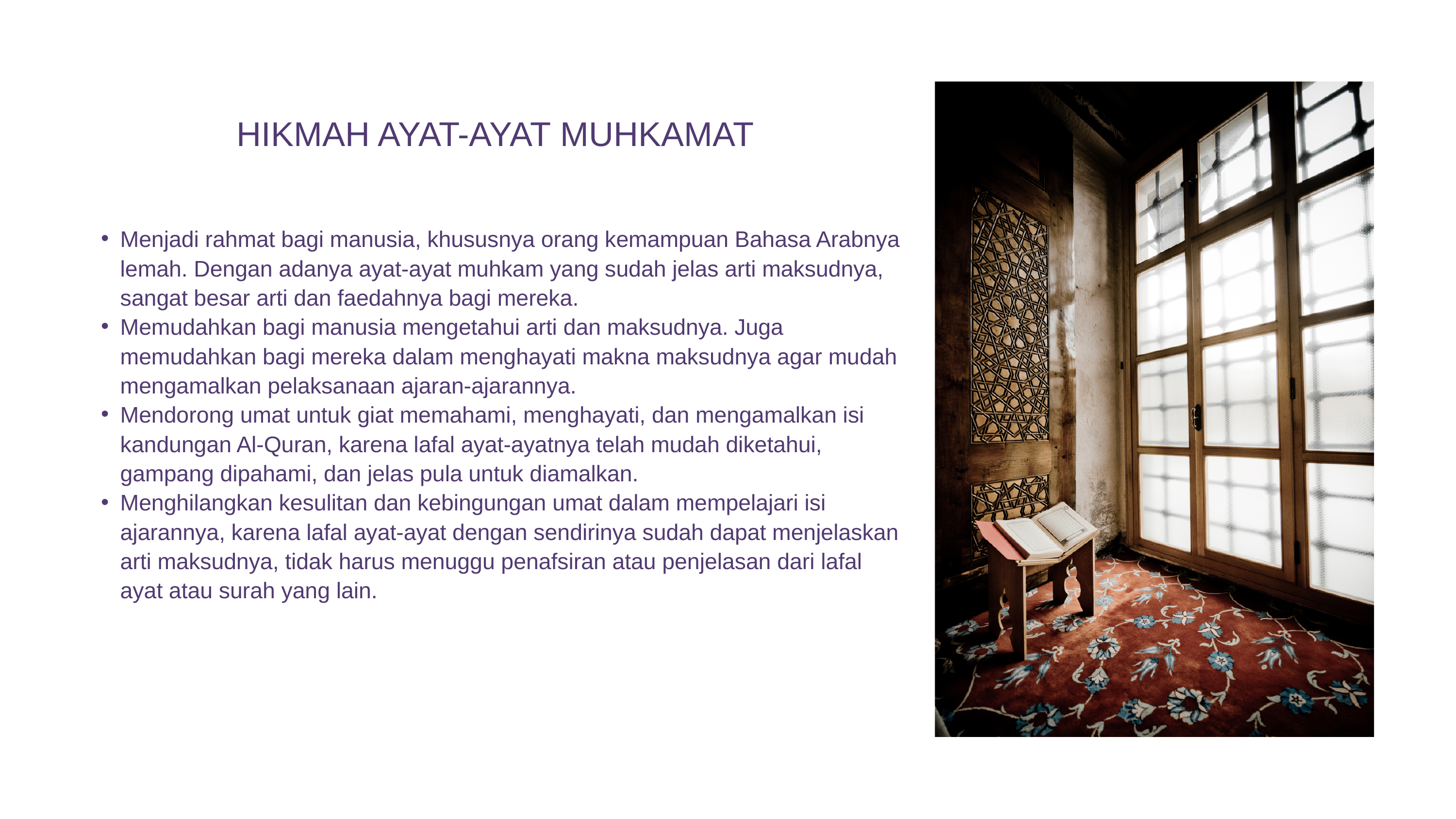

HIKMAH AYAT-AYAT MUHKAMAT
Menjadi rahmat bagi manusia, khususnya orang kemampuan Bahasa Arabnya lemah. Dengan adanya ayat-ayat muhkam yang sudah jelas arti maksudnya, sangat besar arti dan faedahnya bagi mereka.
Memudahkan bagi manusia mengetahui arti dan maksudnya. Juga memudahkan bagi mereka dalam menghayati makna maksudnya agar mudah mengamalkan pelaksanaan ajaran-ajarannya.
Mendorong umat untuk giat memahami, menghayati, dan mengamalkan isi kandungan Al-Quran, karena lafal ayat-ayatnya telah mudah diketahui, gampang dipahami, dan jelas pula untuk diamalkan.
Menghilangkan kesulitan dan kebingungan umat dalam mempelajari isi ajarannya, karena lafal ayat-ayat dengan sendirinya sudah dapat menjelaskan arti maksudnya, tidak harus menuggu penafsiran atau penjelasan dari lafal ayat atau surah yang lain.